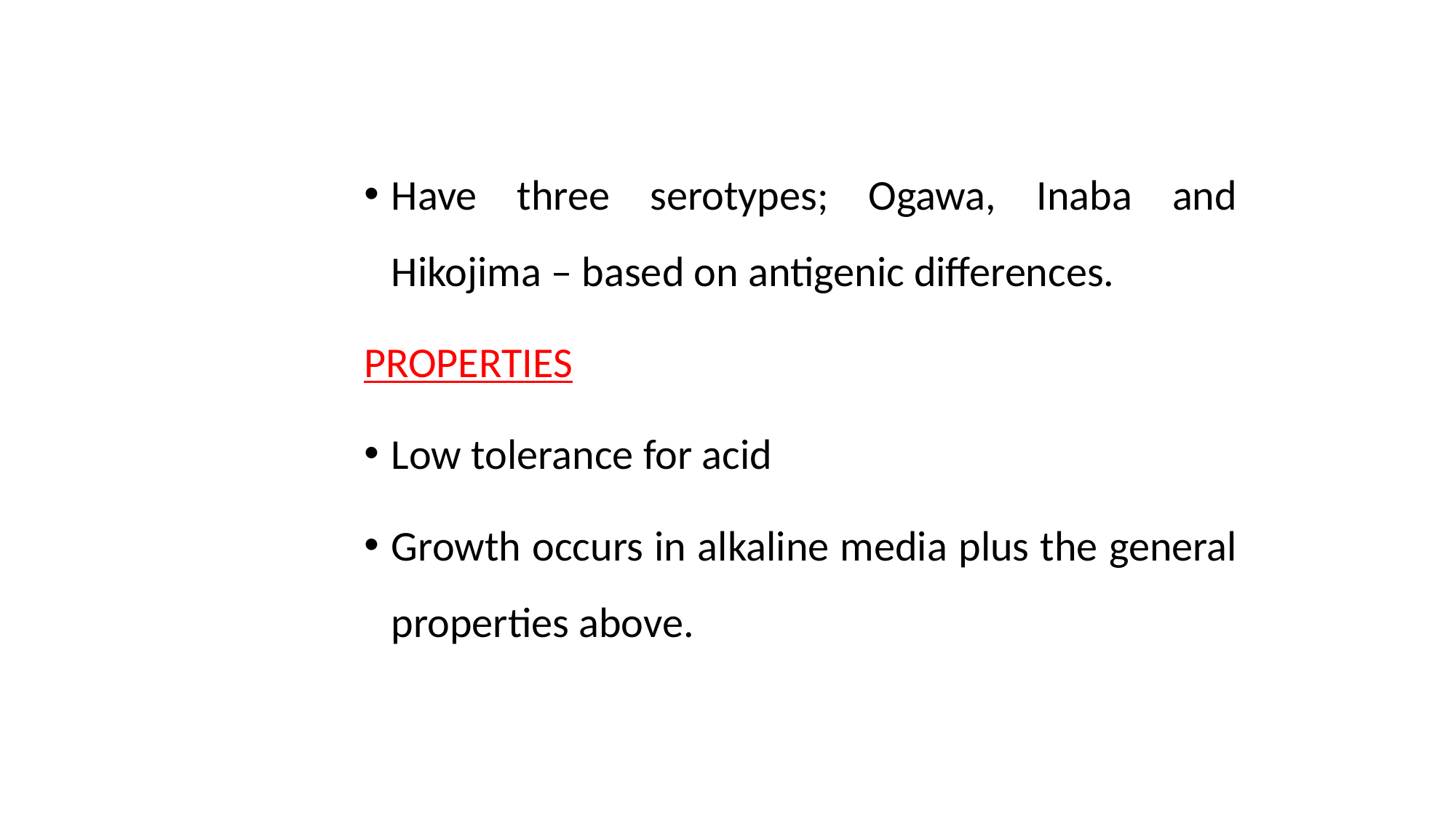

#
Have three serotypes; Ogawa, Inaba and Hikojima – based on antigenic differences.
PROPERTIES
Low tolerance for acid
Growth occurs in alkaline media plus the general properties above.